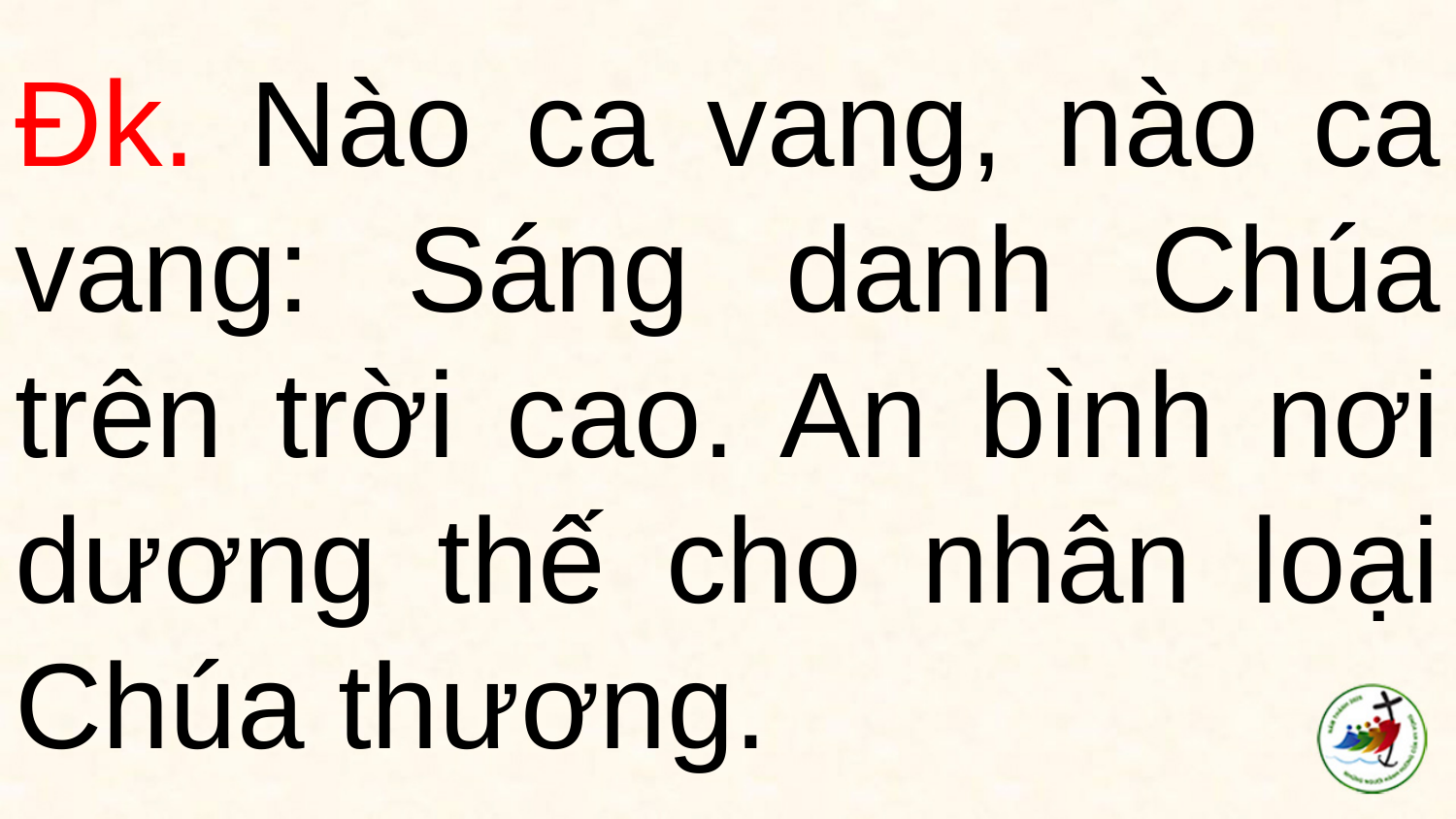

# Đk. Nào ca vang, nào ca vang: Sáng danh Chúa trên trời cao. An bình nơi dương thế cho nhân loại Chúa thương.